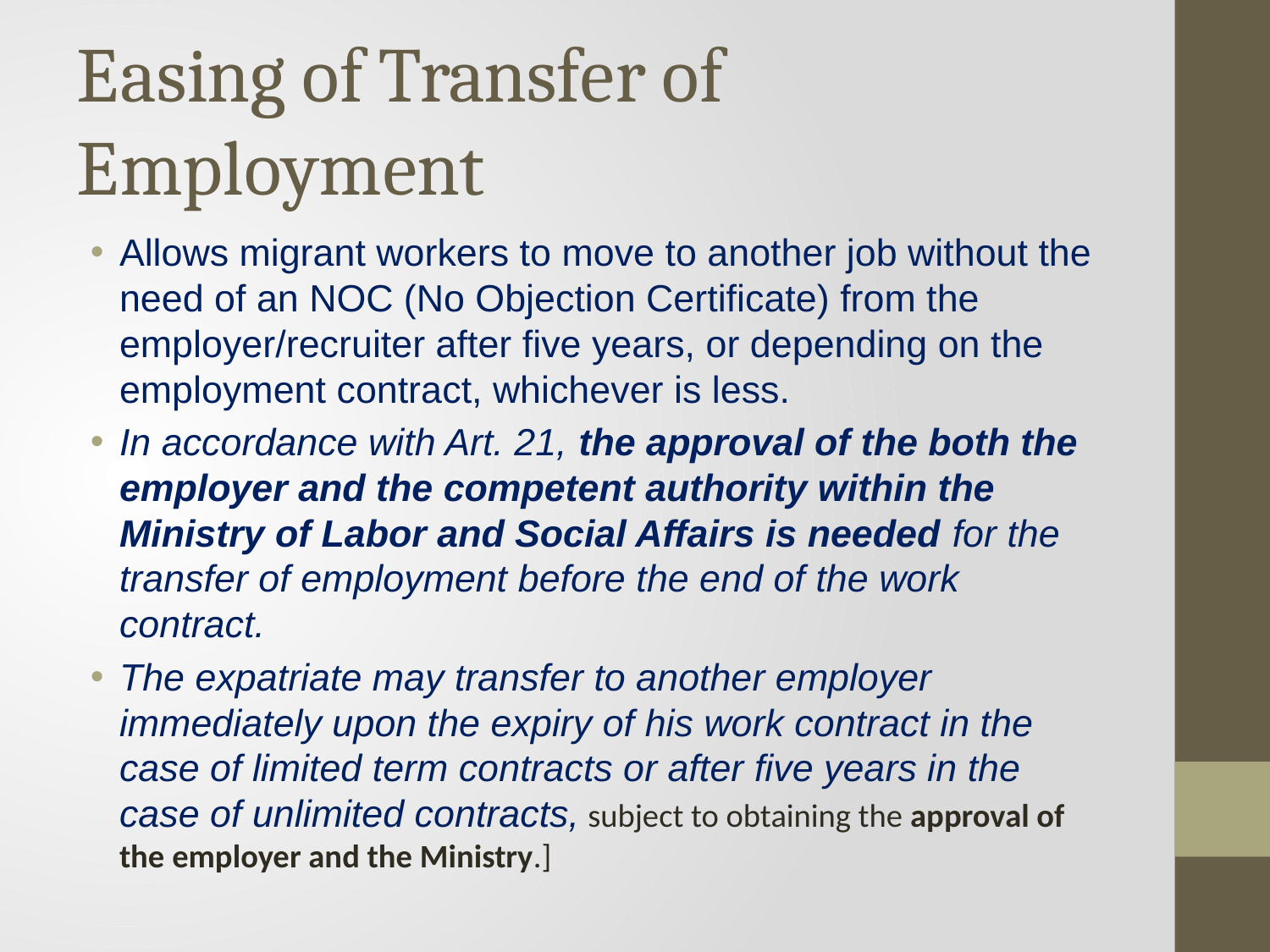

# Easing of Transfer of Employment
Allows migrant workers to move to another job without the need of an NOC (No Objection Certificate) from the employer/recruiter after five years, or depending on the employment contract, whichever is less.
In accordance with Art. 21, the approval of the both the employer and the competent authority within the Ministry of Labor and Social Affairs is needed for the transfer of employment before the end of the work contract.
The expatriate may transfer to another employer immediately upon the expiry of his work contract in the case of limited term contracts or after five years in the case of unlimited contracts, subject to obtaining the approval of the employer and the Ministry.]